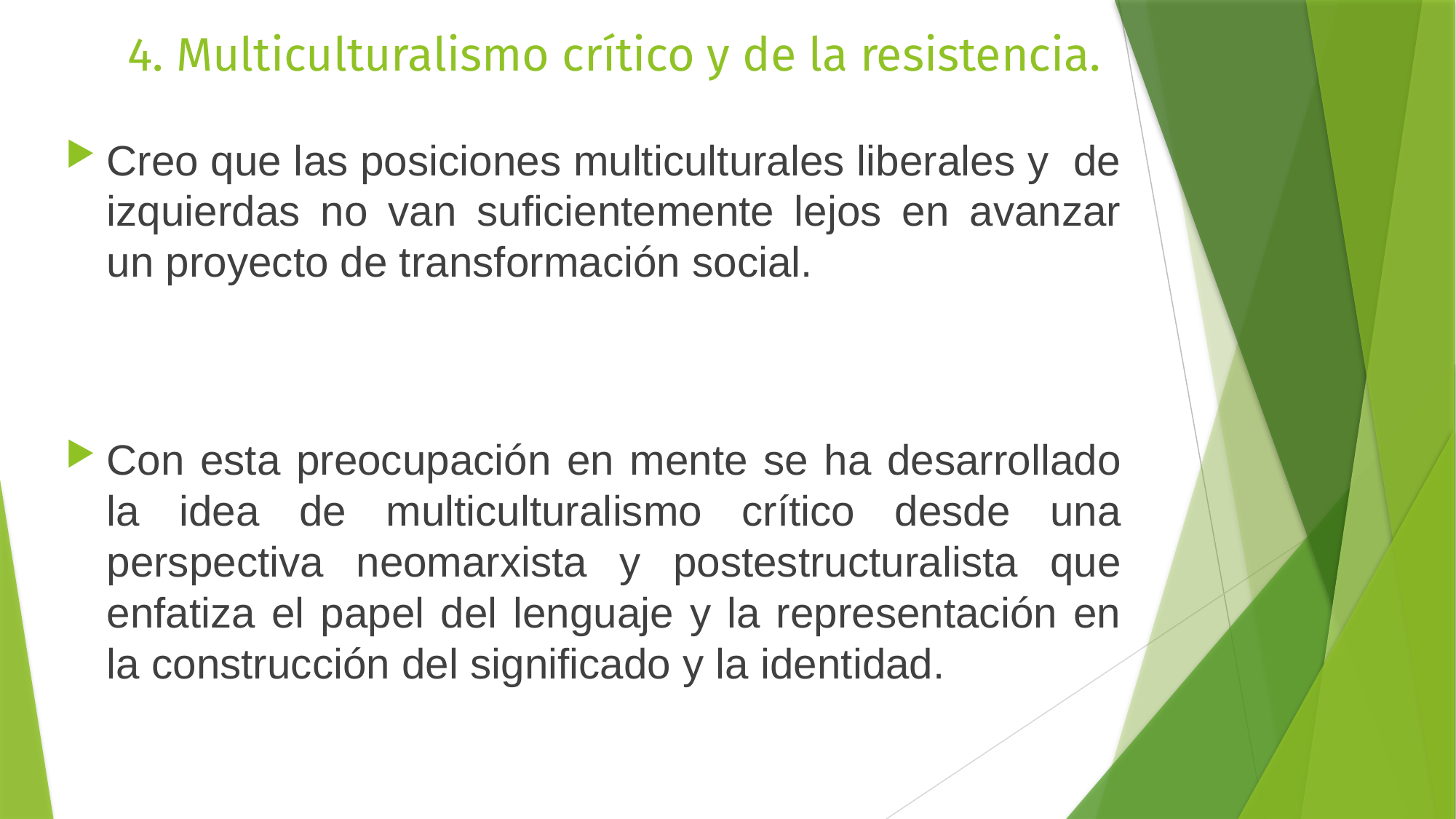

# 4. Multiculturalismo crítico y de la resistencia.
Creo que las posiciones multiculturales liberales y  de izquierdas no van suficientemente lejos en avanzar un proyecto de transformación social.

Con esta preocupación en mente se ha desarrollado la idea de multiculturalismo crítico desde una perspectiva neomarxista y postestructuralista que enfatiza el papel del lenguaje y la representación en la construcción del significado y la identidad.